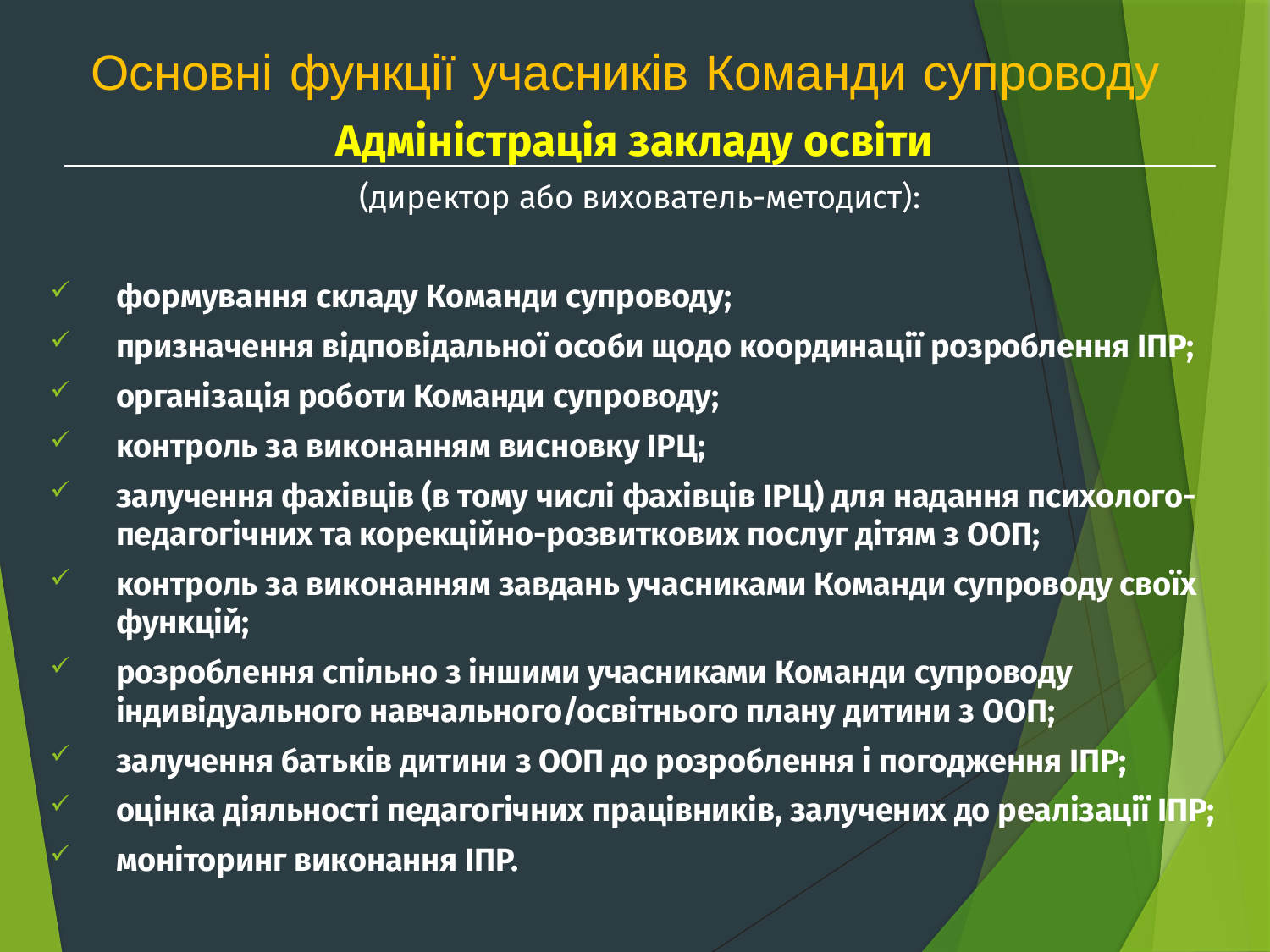

# Основні функції учасників Команди супроводу
Адміністрація закладу освіти
(директор або вихователь-методист):

формування складу Команди супроводу;
призначення відповідальної особи щодо координації розроблення ІПР;
організація роботи Команди супроводу;
контроль за виконанням висновку ІРЦ;
залучення фахівців (в тому числі фахівців ІРЦ) для надання психолого-педагогічних та корекційно-розвиткових послуг дітям з ООП;
контроль за виконанням завдань учасниками Команди супроводу своїх функцій;
розроблення спільно з іншими учасниками Команди супроводу індивідуального навчального/освітнього плану дитини з ООП;
залучення батьків дитини з ООП до розроблення і погодження ІПР;
оцінка діяльності педагогічних працівників, залучених до реалізації ІПР;
моніторинг виконання ІПР.